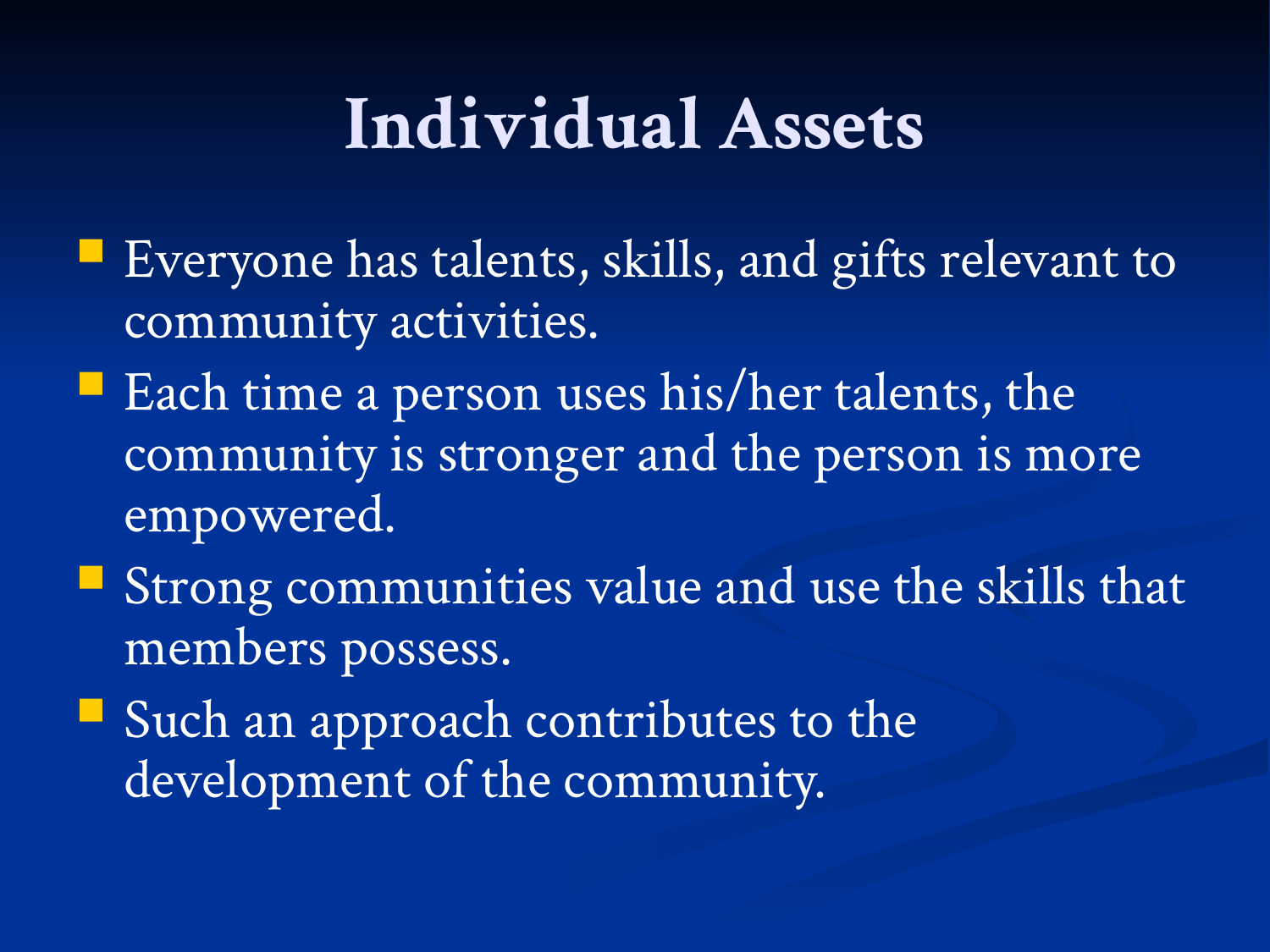

# Individual Assets
Everyone has talents, skills, and gifts relevant to community activities.
Each time a person uses his/her talents, the community is stronger and the person is more empowered.
Strong communities value and use the skills that members possess.
Such an approach contributes to the development of the community.